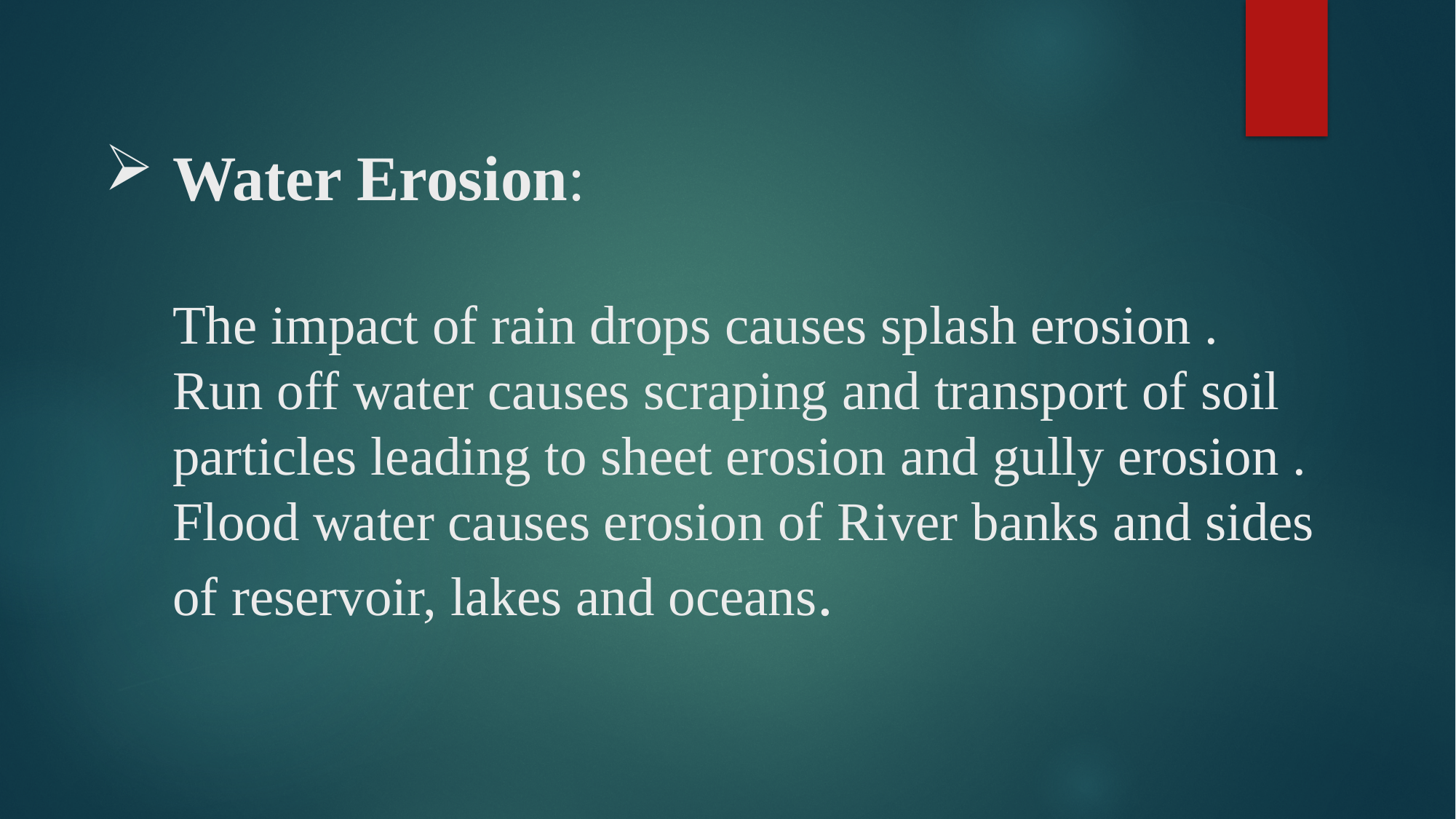

# Water Erosion: The impact of rain drops causes splash erosion . Run off water causes scraping and transport of soil particles leading to sheet erosion and gully erosion . Flood water causes erosion of River banks and sides of reservoir, lakes and oceans.